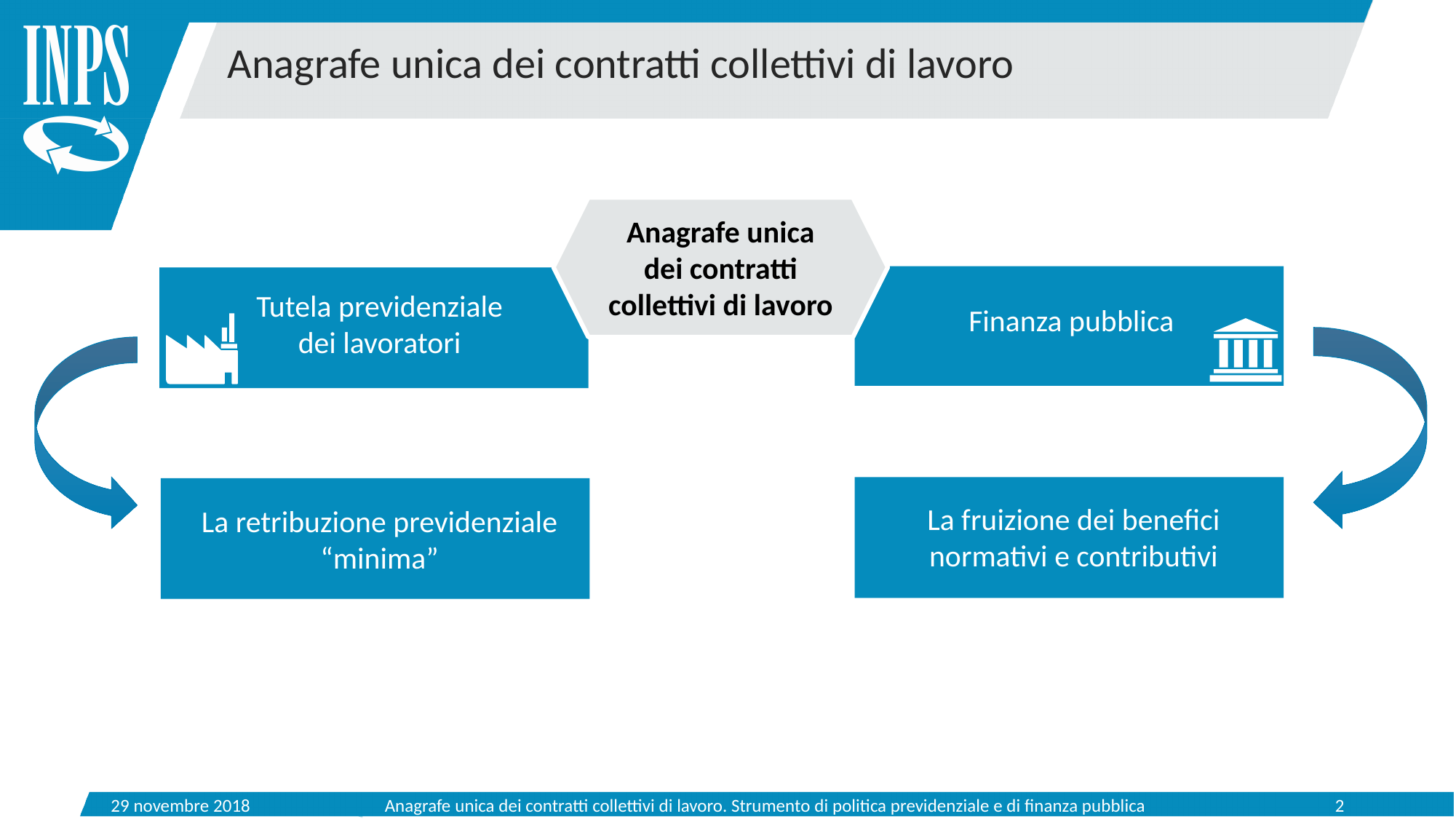

Anagrafe unica dei contratti collettivi di lavoro
Anagrafe unica dei contratti collettivi di lavoro

Tutela previdenziale
dei lavoratori
Finanza pubblica

La fruizione dei benefici normativi e contributivi
La retribuzione previdenziale “minima”

29 novembre 2018
Anagrafe unica dei contratti collettivi di lavoro. Strumento di politica previdenziale e di finanza pubblica
2